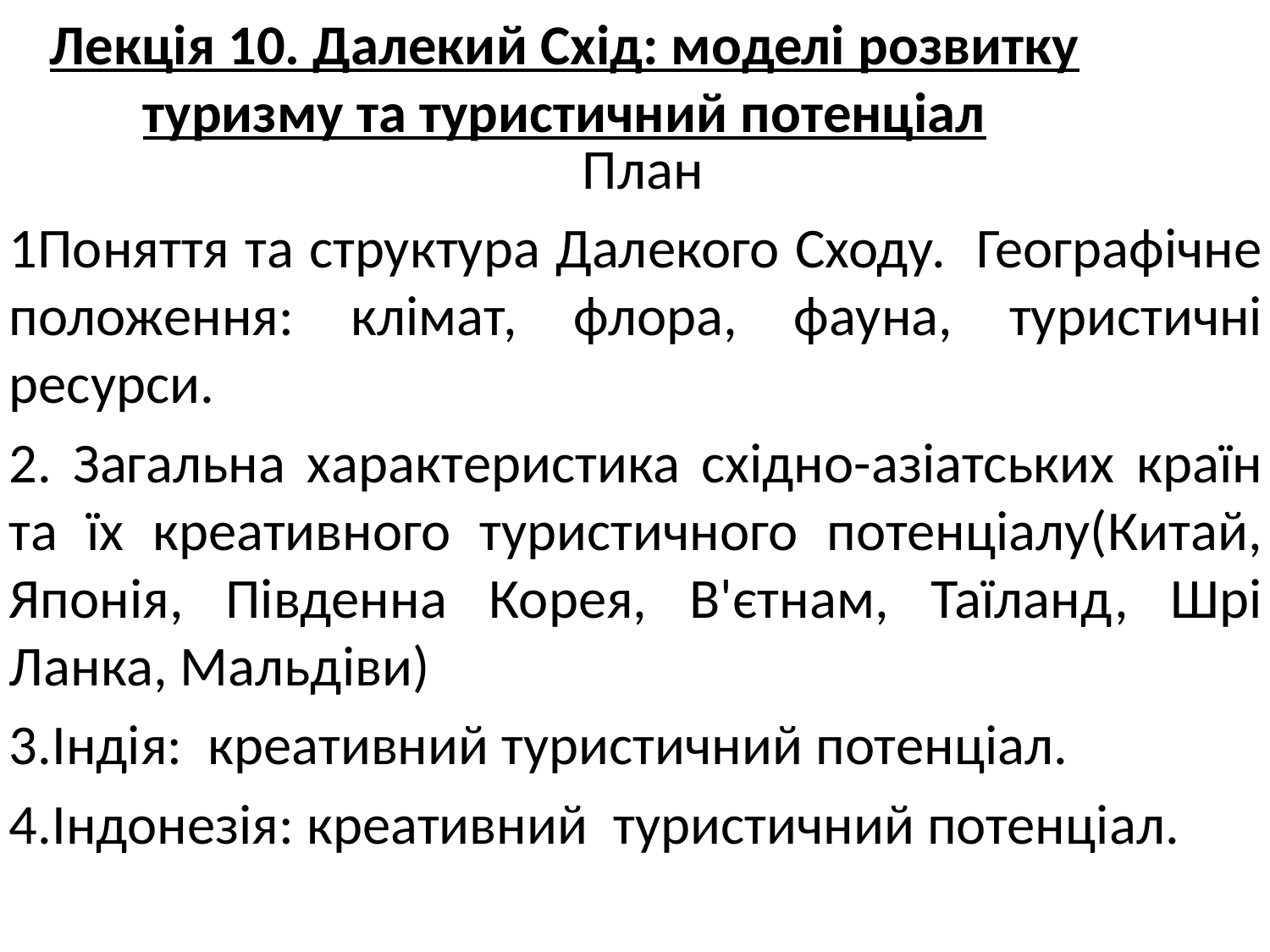

# Лекція 10. Далекий Схід: моделі розвитку туризму та туристичний потенціал
 План
1Поняття та структура Далекого Сходу.  Географічне положення: клімат, флора, фауна, туристичні ресурси.
2. Загальна характеристика східно-азіатських країн та їх креативного туристичного потенціалу(Китай, Японія, Південна Корея, В'єтнам, Таїланд, Шрі Ланка, Мальдіви)
3.Індія:  креативний туристичний потенціал.
4.Індонезія: креативний  туристичний потенціал.